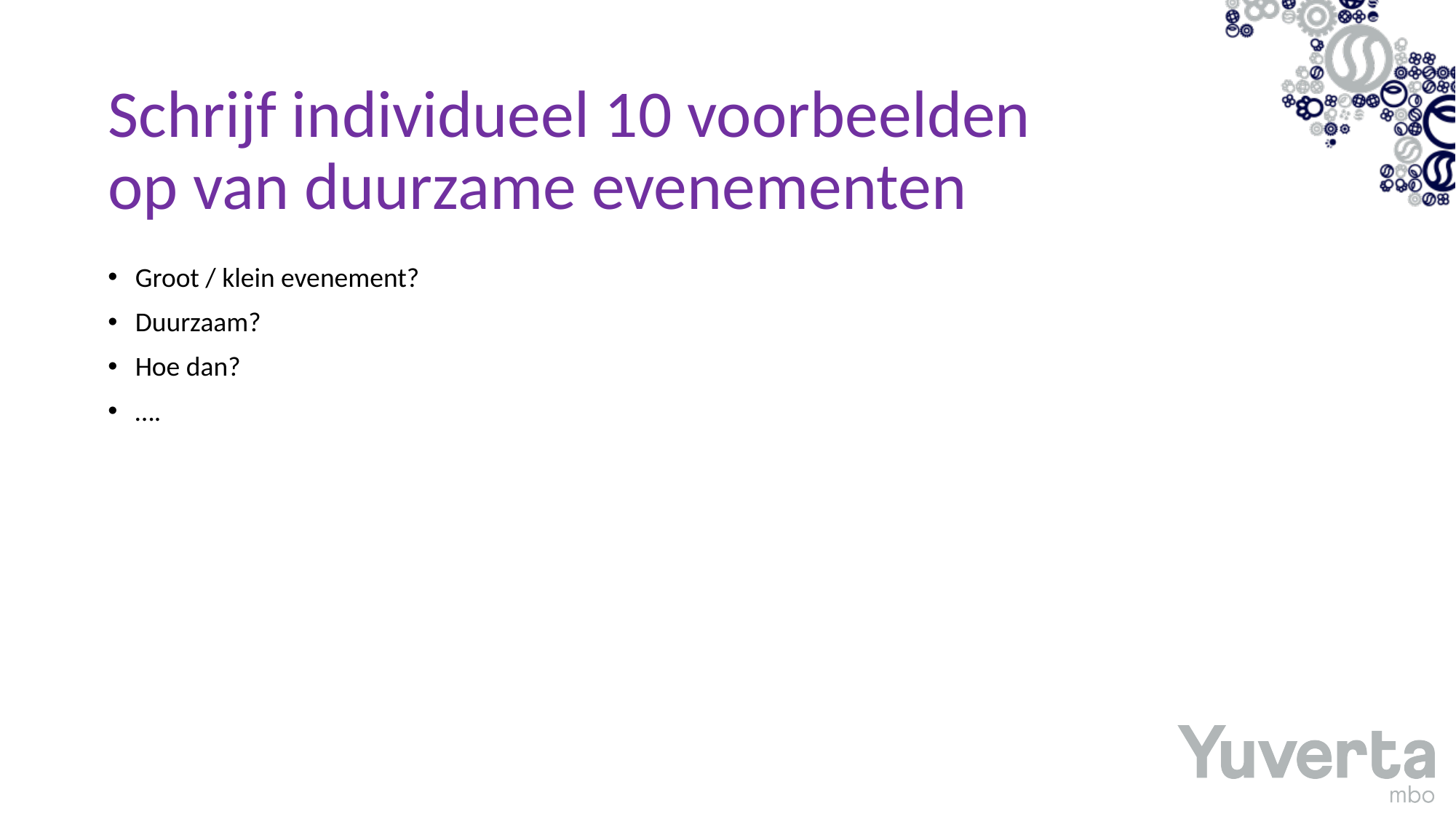

# Schrijf individueel 10 voorbeelden op van duurzame evenementen
Groot / klein evenement?
Duurzaam?
Hoe dan?
….